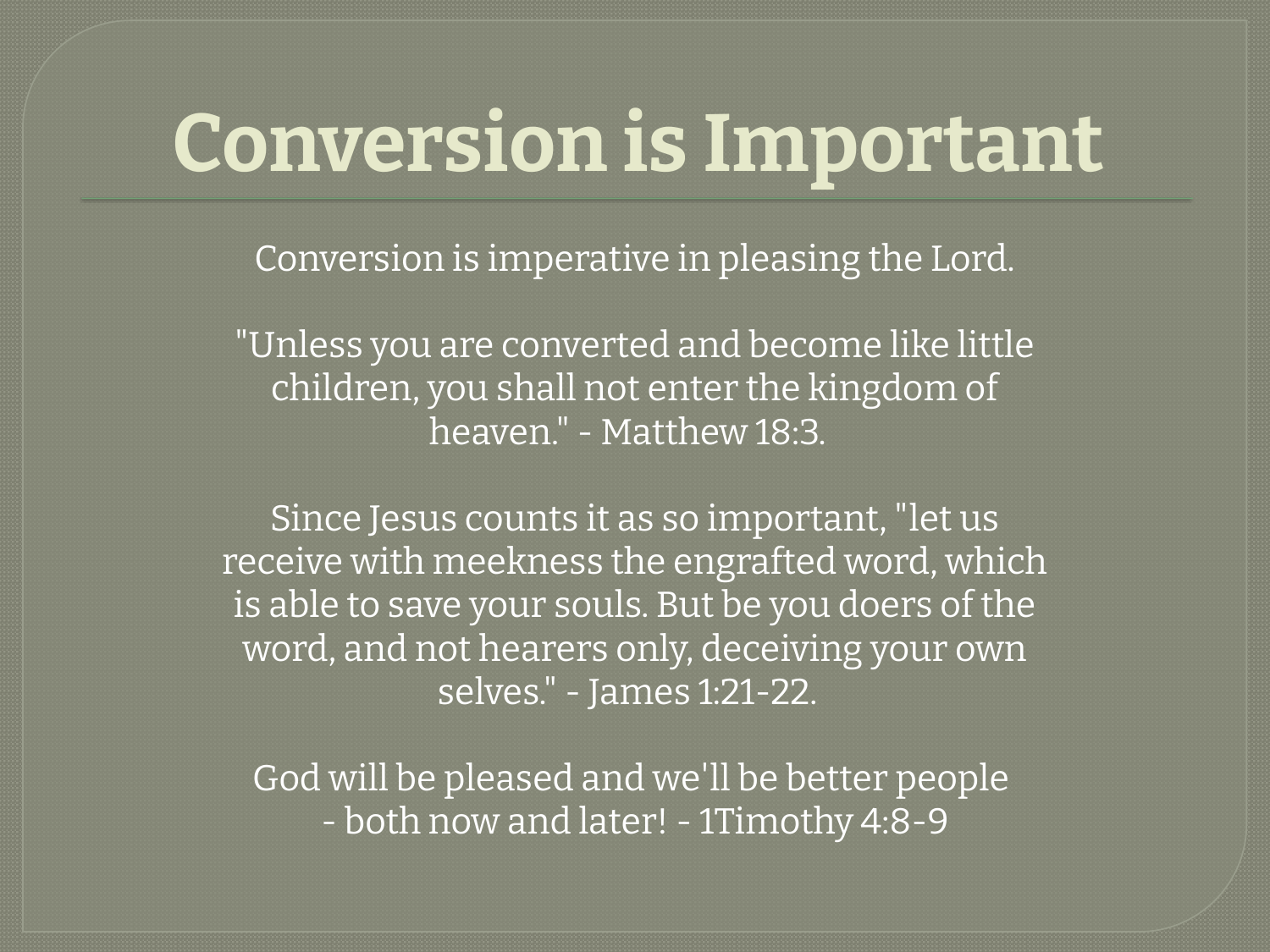

# Conversion is Important
Conversion is imperative in pleasing the Lord.

"Unless you are converted and become like little
children, you shall not enter the kingdom of
heaven." - Matthew 18:3.

Since Jesus counts it as so important, "let us
receive with meekness the engrafted word, which
is able to save your souls. But be you doers of the
word, and not hearers only, deceiving your own
selves." - James 1:21-22.

God will be pleased and we'll be better people
- both now and later! - 1Timothy 4:8-9